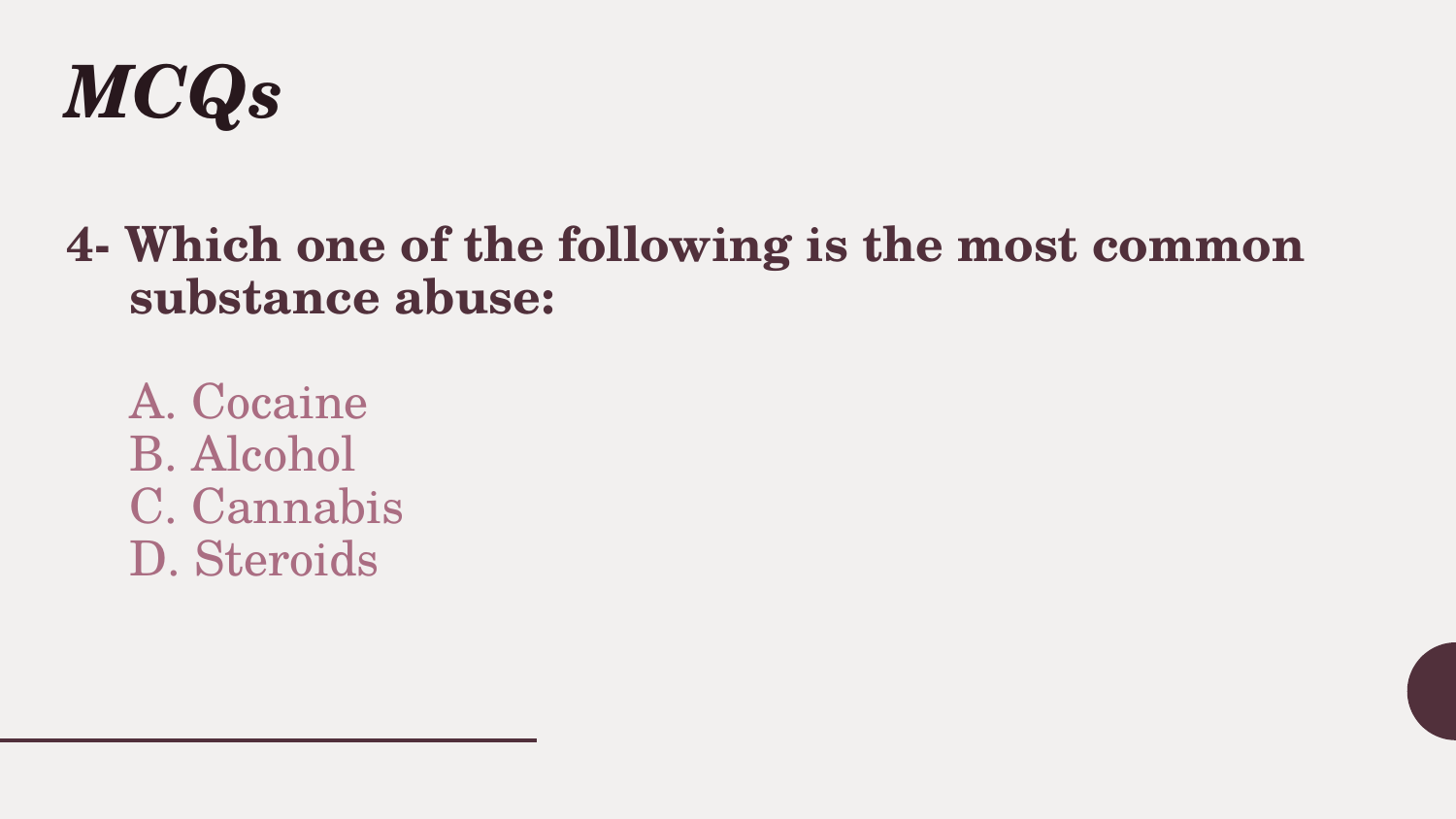

MCQs
# 4- Which one of the following is the most common substance abuse: A. Cocaine B. Alcohol C. Cannabis D. Steroids